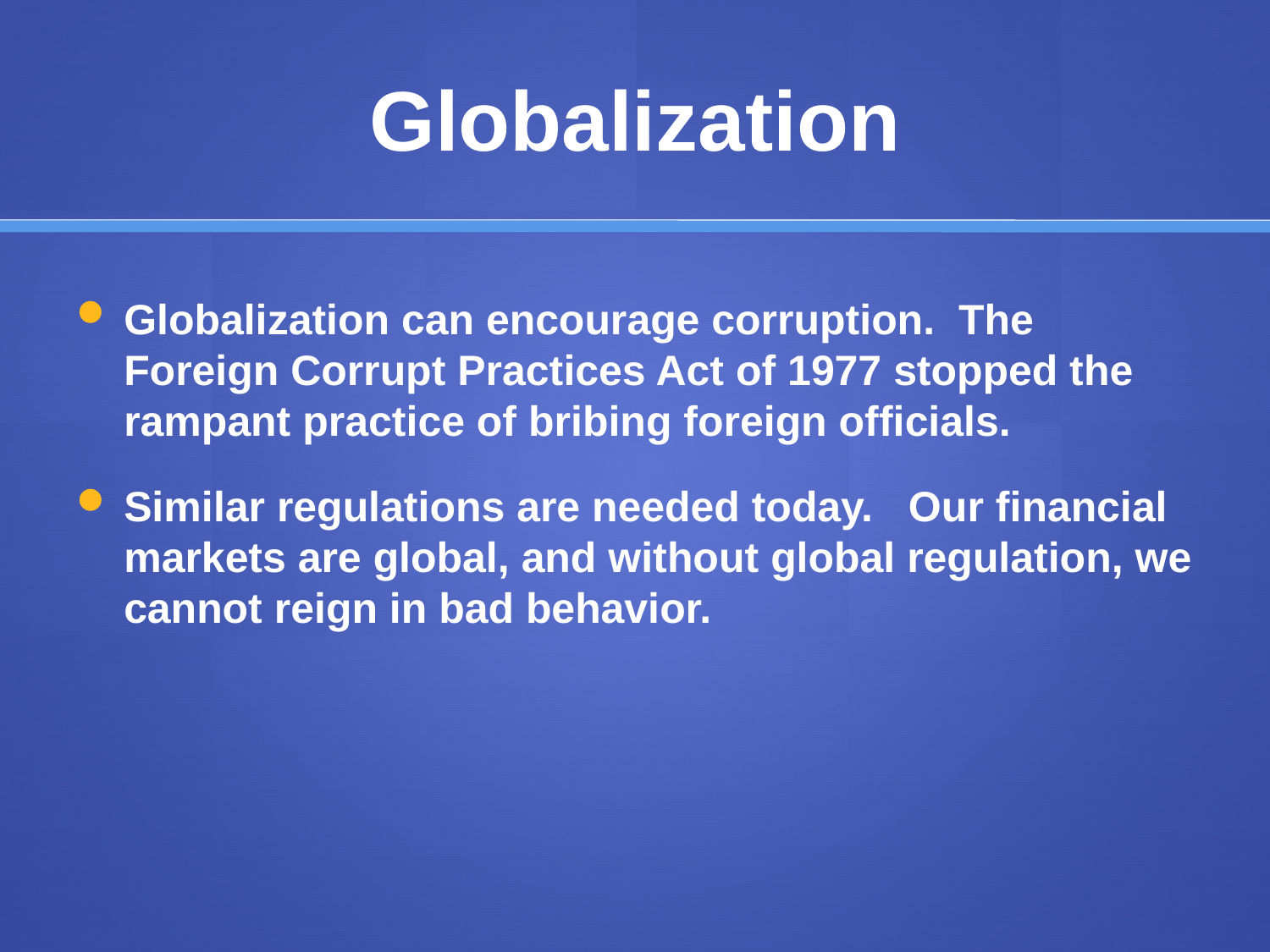

# Globalization
Globalization can encourage corruption.  The Foreign Corrupt Practices Act of 1977 stopped the rampant practice of bribing foreign officials.
Similar regulations are needed today.   Our financial markets are global, and without global regulation, we cannot reign in bad behavior.